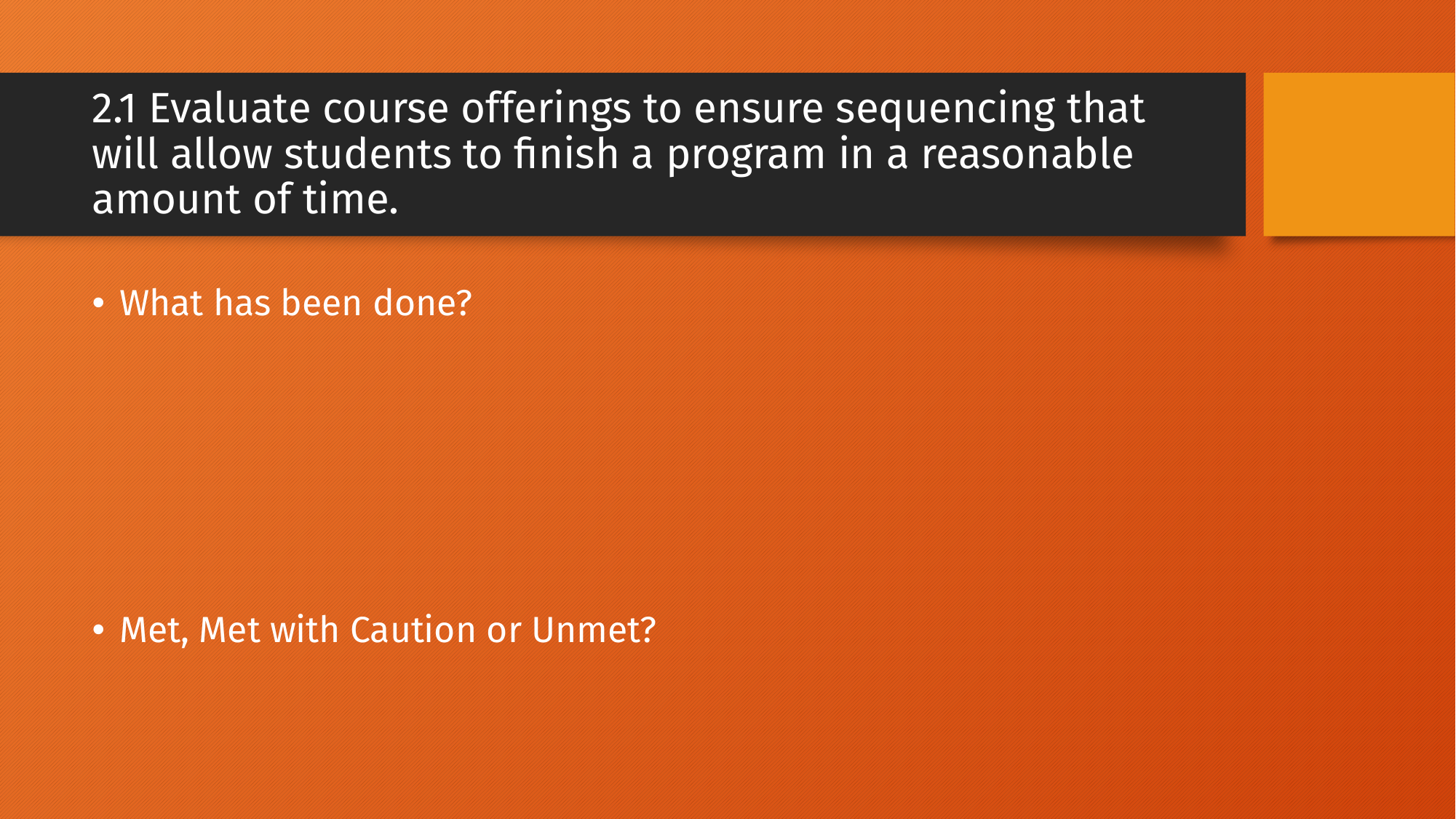

# 2.1 Evaluate course offerings to ensure sequencing that will allow students to finish a program in a reasonable amount of time.
What has been done?

Met, Met with Caution or Unmet?